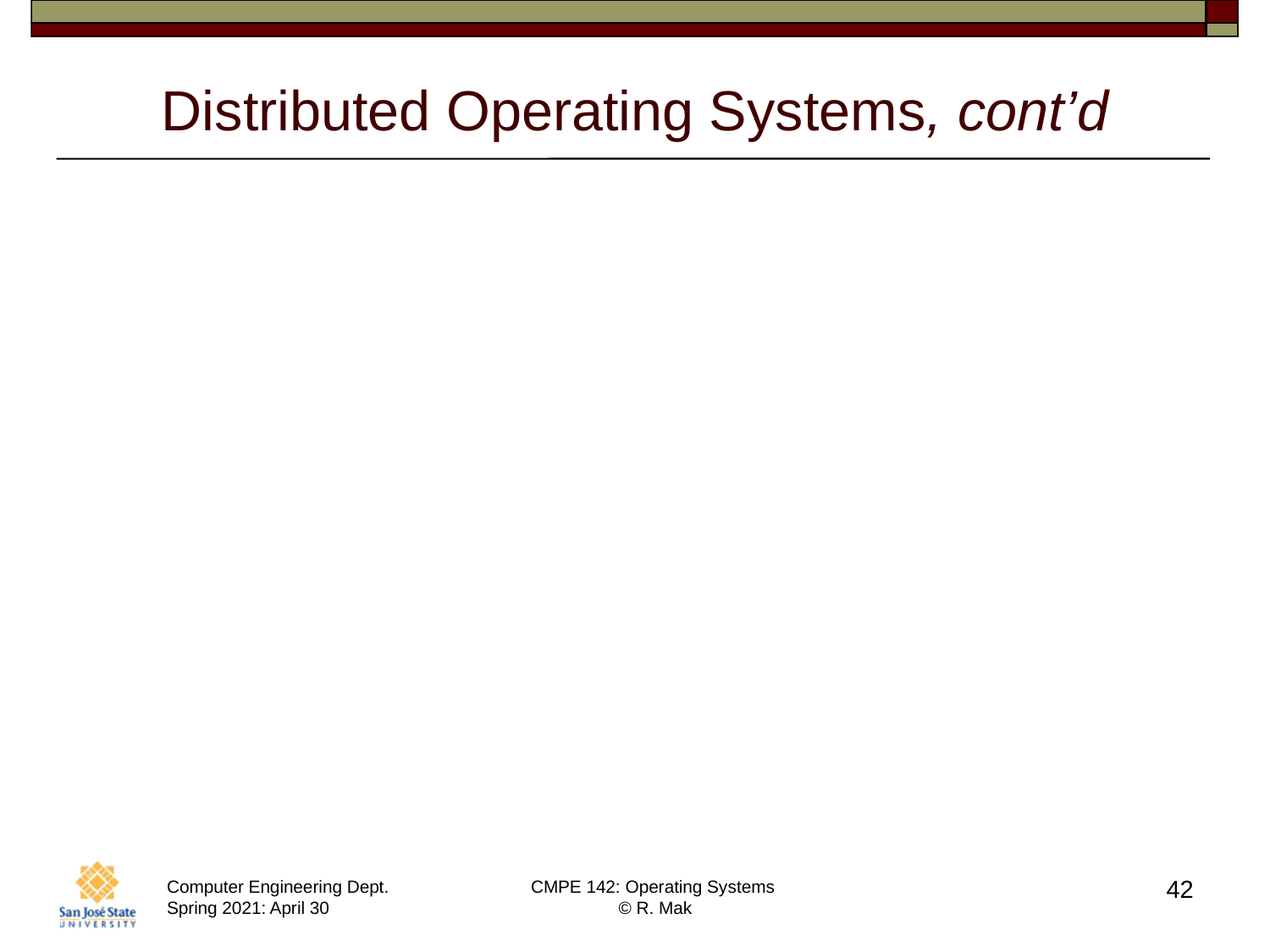

# Distributed Operating Systems, cont’d
Computation migration
Instead of running a job locally,
run it on a remote machine.
Then the program can access the files locally
on the remote machine.

42